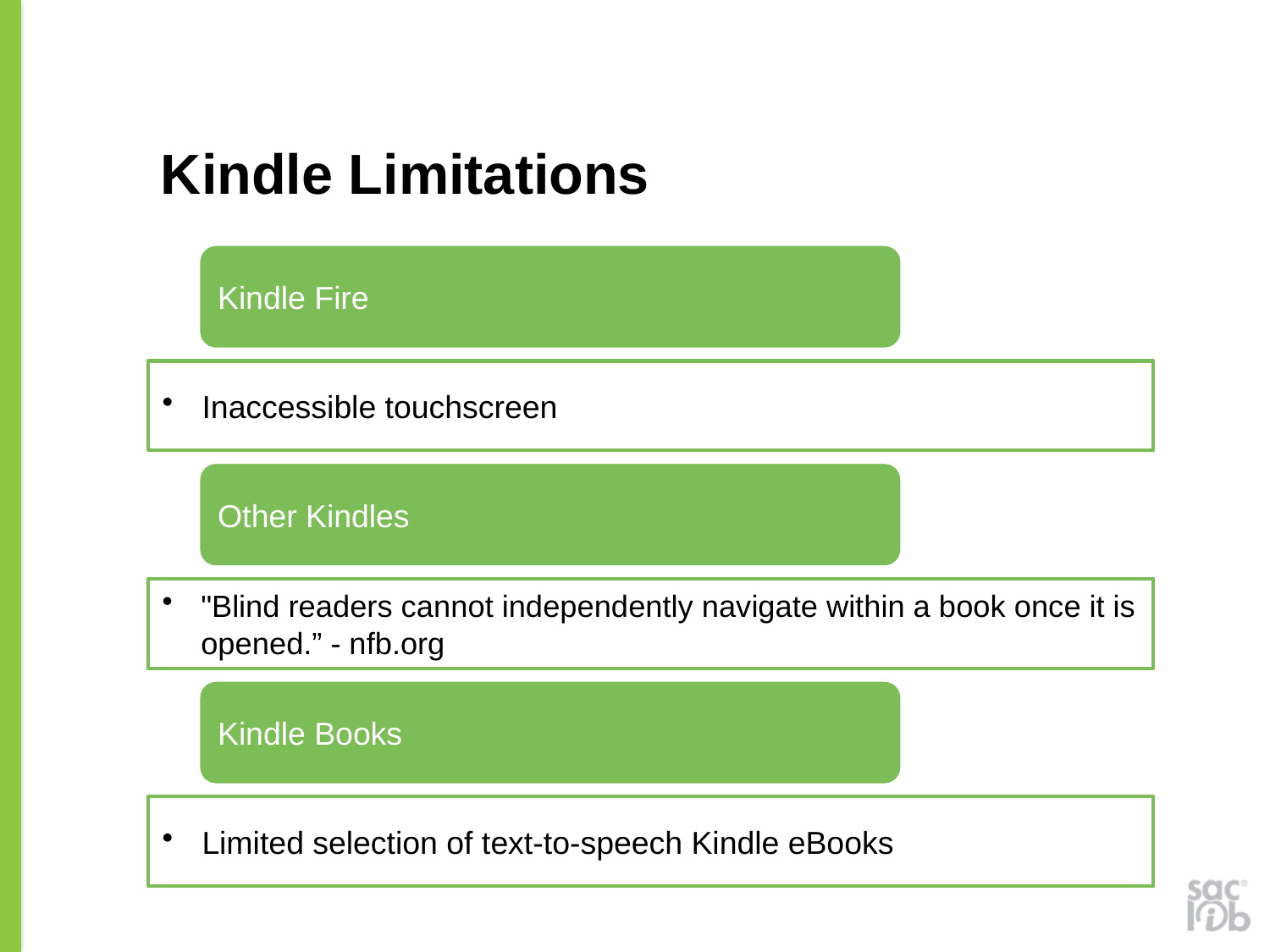

# Kindle Limitations
Kindle Fire
Inaccessible touchscreen
Other Kindles
"Blind readers cannot independently navigate within a book once it is opened.” - nfb.org
Kindle Books
Limited selection of text-to-speech Kindle eBooks